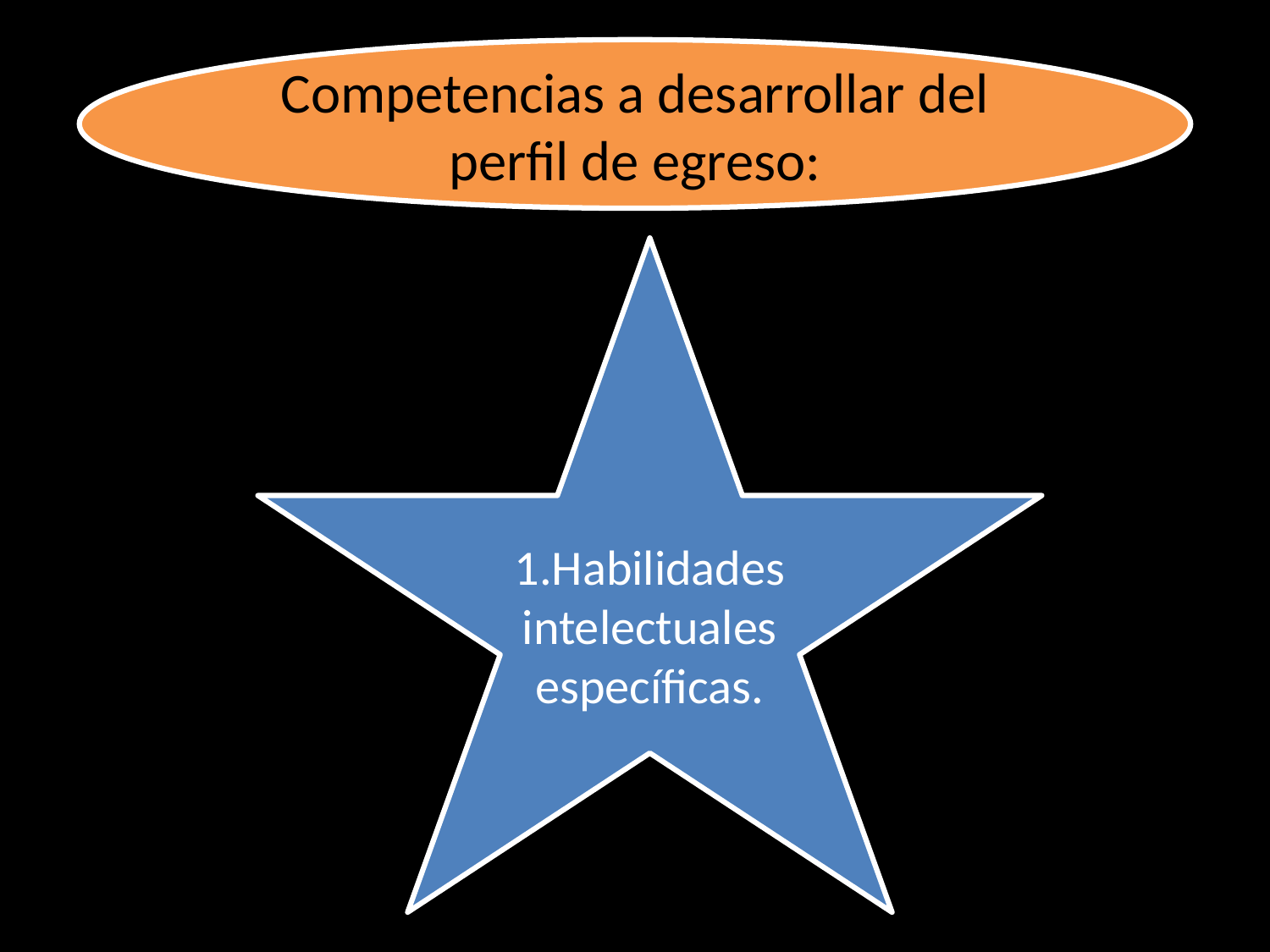

Competencias a desarrollar del perfil de egreso:
1.Habilidades intelectuales específicas.